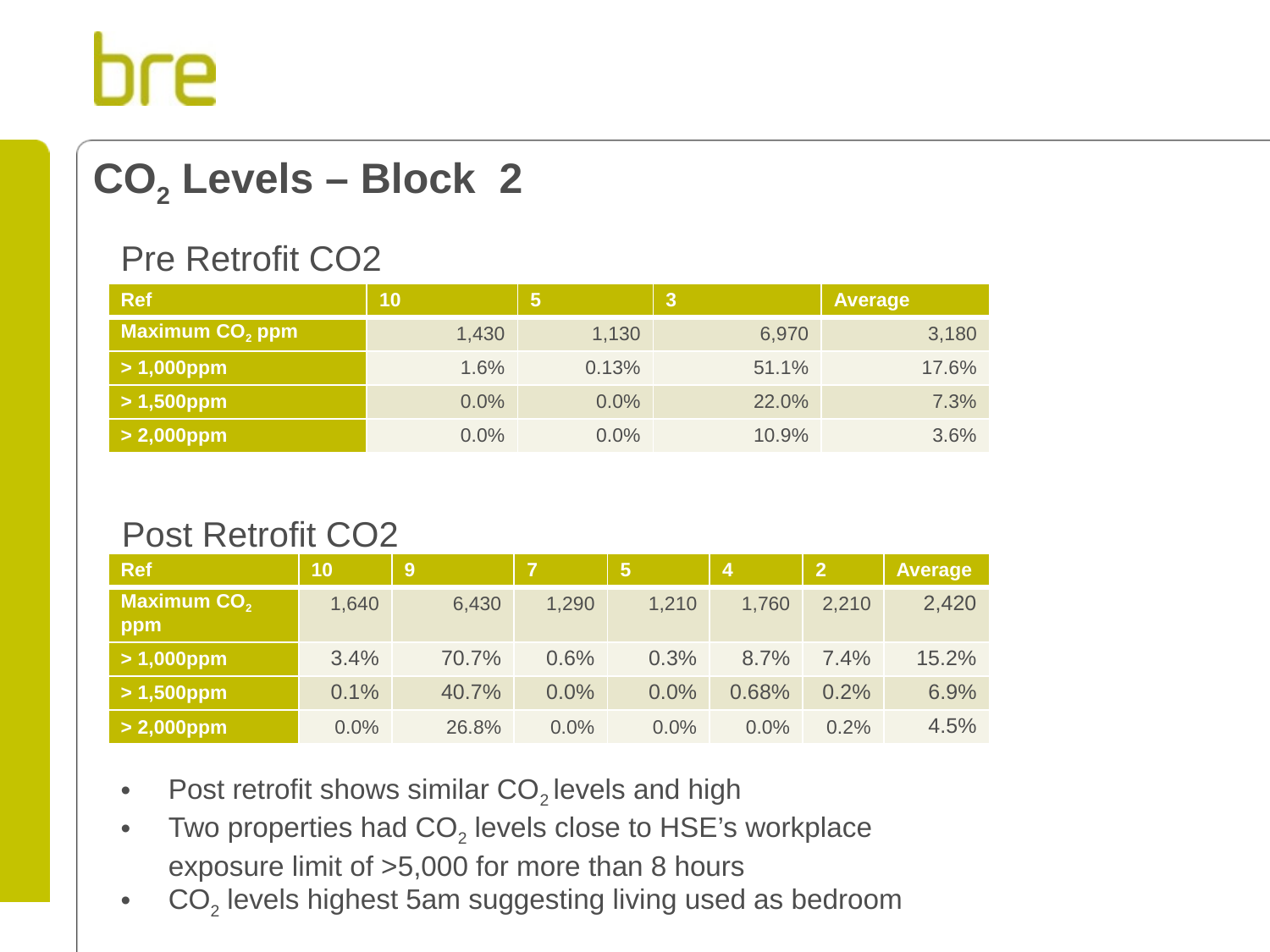

# CO2 Levels – Block  2
Pre Retrofit CO2
| Ref | 10 | 5 | 3 | Average |
| --- | --- | --- | --- | --- |
| Maximum CO2 ppm | 1,430 | 1,130 | 6,970 | 3,180 |
| > 1,000ppm | 1.6% | 0.13% | 51.1% | 17.6% |
| > 1,500ppm | 0.0% | 0.0% | 22.0% | 7.3% |
| > 2,000ppm | 0.0% | 0.0% | 10.9% | 3.6% |
Post Retrofit CO2
| Ref | 10 | 9 | 7 | 5 | 4 | 2 | Average |
| --- | --- | --- | --- | --- | --- | --- | --- |
| Maximum CO2 ppm | 1,640 | 6,430 | 1,290 | 1,210 | 1,760 | 2,210 | 2,420 |
| > 1,000ppm | 3.4% | 70.7% | 0.6% | 0.3% | 8.7% | 7.4% | 15.2% |
| > 1,500ppm | 0.1% | 40.7% | 0.0% | 0.0% | 0.68% | 0.2% | 6.9% |
| > 2,000ppm | 0.0% | 26.8% | 0.0% | 0.0% | 0.0% | 0.2% | 4.5% |
Post retrofit shows similar CO2 levels and high
Two properties had CO2 levels close to HSE’s workplace exposure limit of >5,000 for more than 8 hours
CO2 levels highest 5am suggesting living used as bedroom